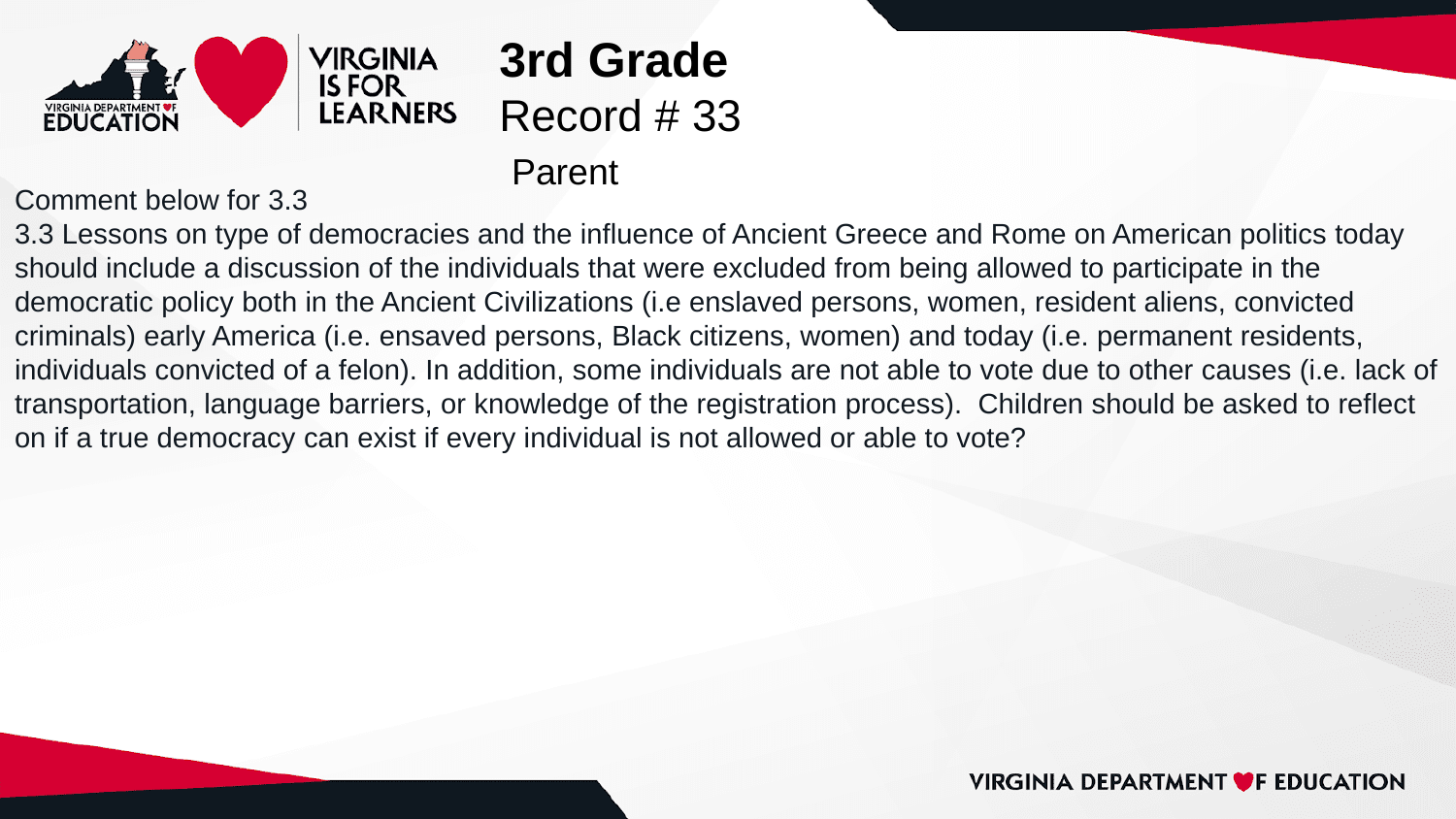

# 3rd Grade
Record # 33
 Parent
Comment below for 3.3
3.3 Lessons on type of democracies and the influence of Ancient Greece and Rome on American politics today should include a discussion of the individuals that were excluded from being allowed to participate in the democratic policy both in the Ancient Civilizations (i.e enslaved persons, women, resident aliens, convicted criminals) early America (i.e. ensaved persons, Black citizens, women) and today (i.e. permanent residents, individuals convicted of a felon). In addition, some individuals are not able to vote due to other causes (i.e. lack of transportation, language barriers, or knowledge of the registration process).  Children should be asked to reflect on if a true democracy can exist if every individual is not allowed or able to vote?